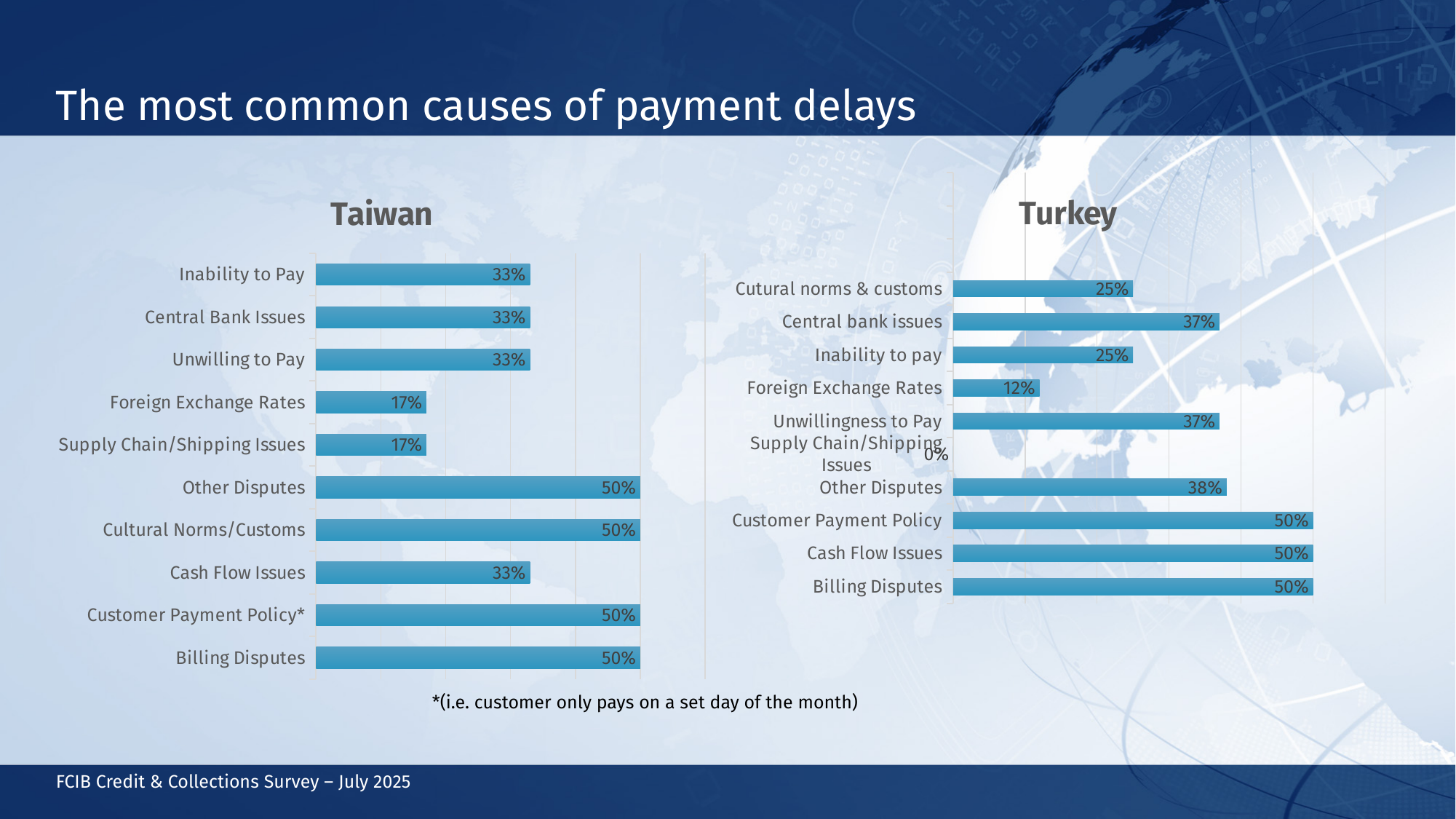

# The most common causes of payment delays

### Chart: Taiwan

| Category | Country One |
|---|---|
| Billing Disputes | 0.5 |
| Customer Payment Policy* | 0.5 |
| Cash Flow Issues | 0.33 |
| Cultural Norms/Customs | 0.5 |
| Other Disputes | 0.5 |
| Supply Chain/Shipping Issues | 0.17 |
| Foreign Exchange Rates | 0.17 |
| Unwilling to Pay | 0.33 |
| Central Bank Issues | 0.33 |
| Inability to Pay | 0.33 |

### Chart: Turkey

| Category | Country One |
|---|---|
| Billing Disputes | 0.5 |
| Cash Flow Issues | 0.5 |
| Customer Payment Policy | 0.5 |
| Other Disputes | 0.38 |
| Supply Chain/Shipping Issues | 0.0 |
| Unwillingness to Pay | 0.37 |
| Foreign Exchange Rates | 0.12 |
| Inability to pay | 0.25 |
| Central bank issues | 0.37 |
| Cutural norms & customs | 0.25 |
*(i.e. customer only pays on a set day of the month)
FCIB Credit & Collections Survey – July 2025